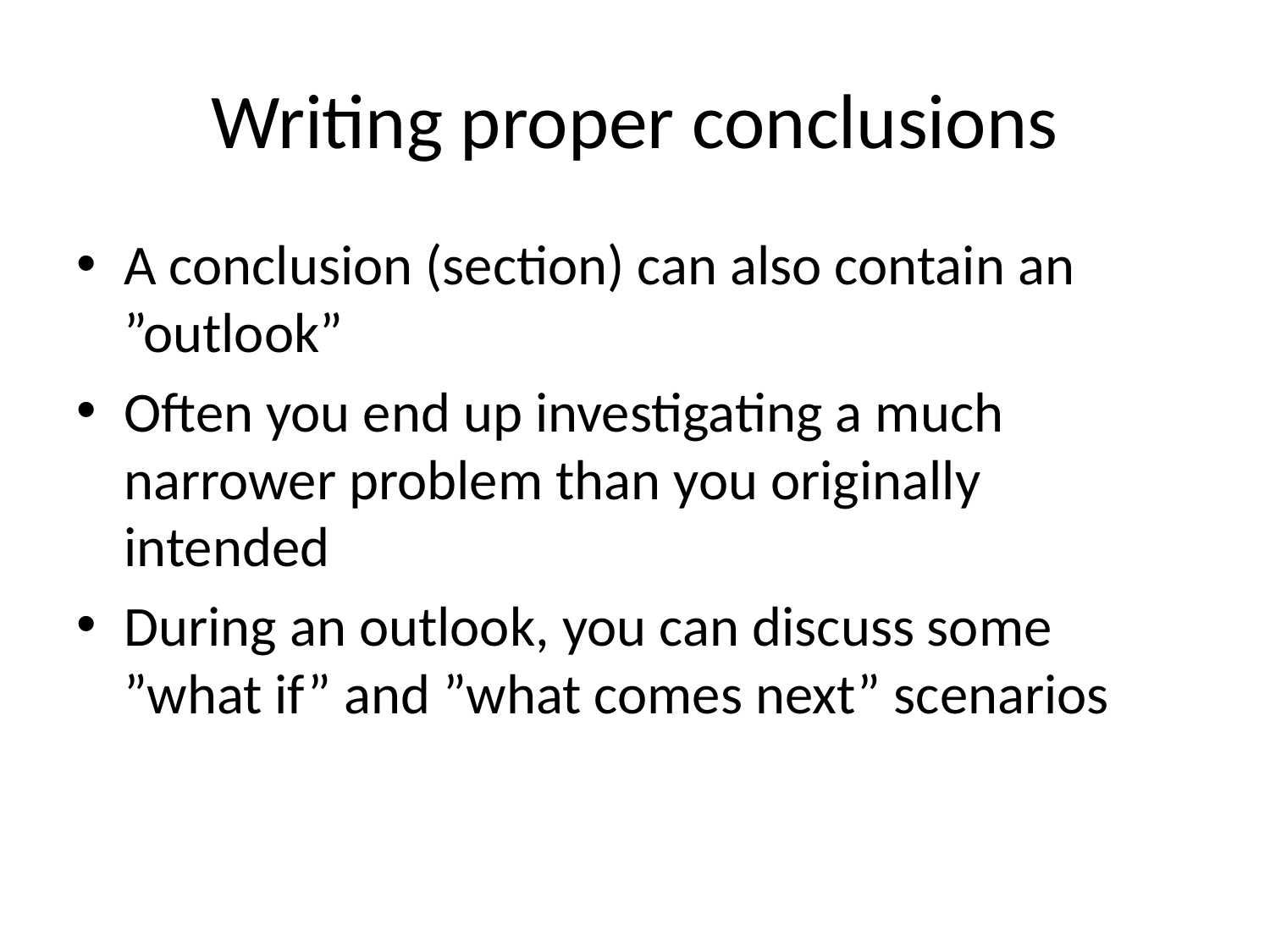

# Writing proper conclusions
A conclusion (section) can also contain an ”outlook”
Often you end up investigating a much narrower problem than you originally intended
During an outlook, you can discuss some ”what if” and ”what comes next” scenarios